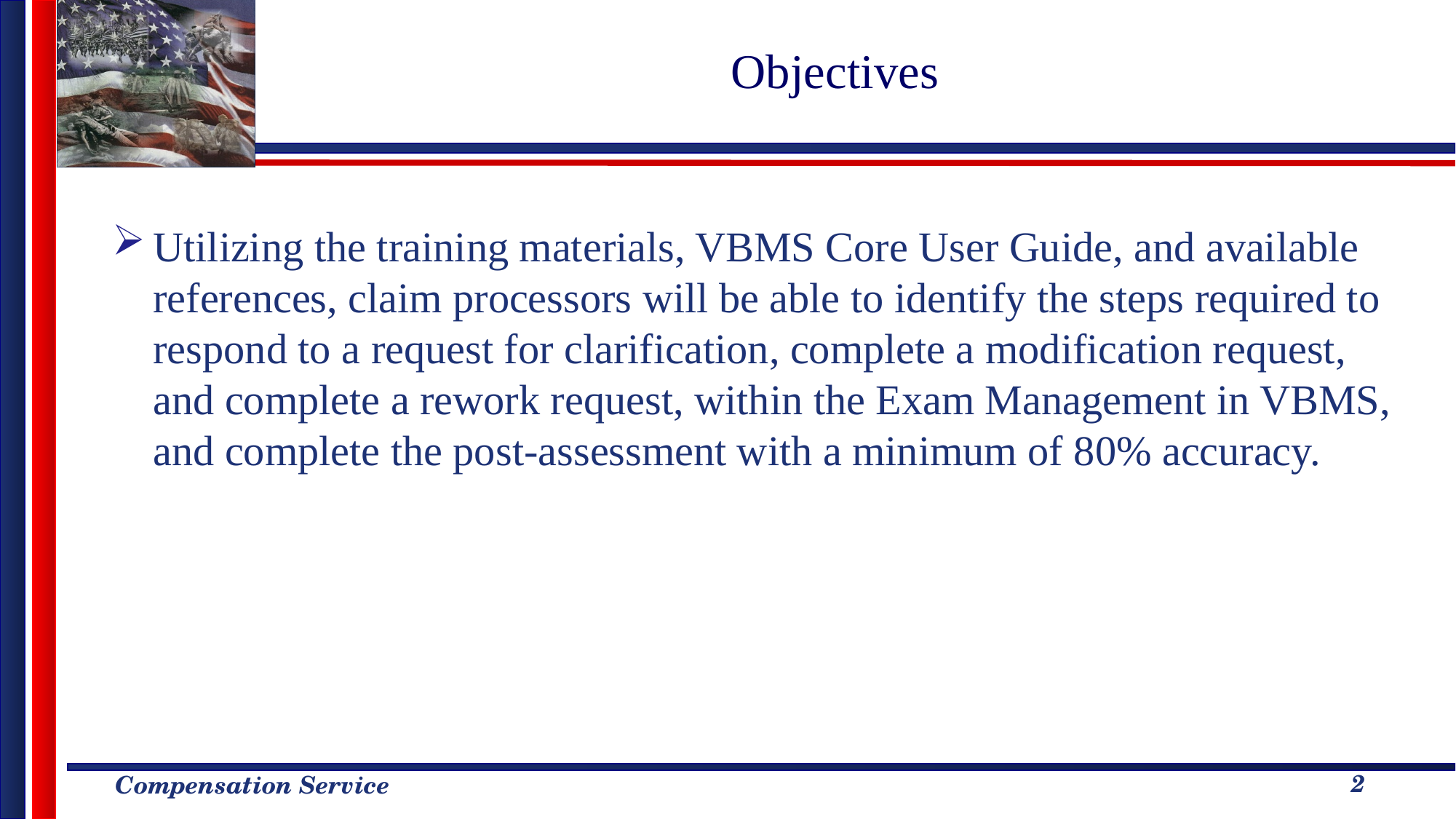

# Objectives
Utilizing the training materials, VBMS Core User Guide, and available references, claim processors will be able to identify the steps required to respond to a request for clarification, complete a modification request, and complete a rework request, within the Exam Management in VBMS, and complete the post-assessment with a minimum of 80% accuracy.
2